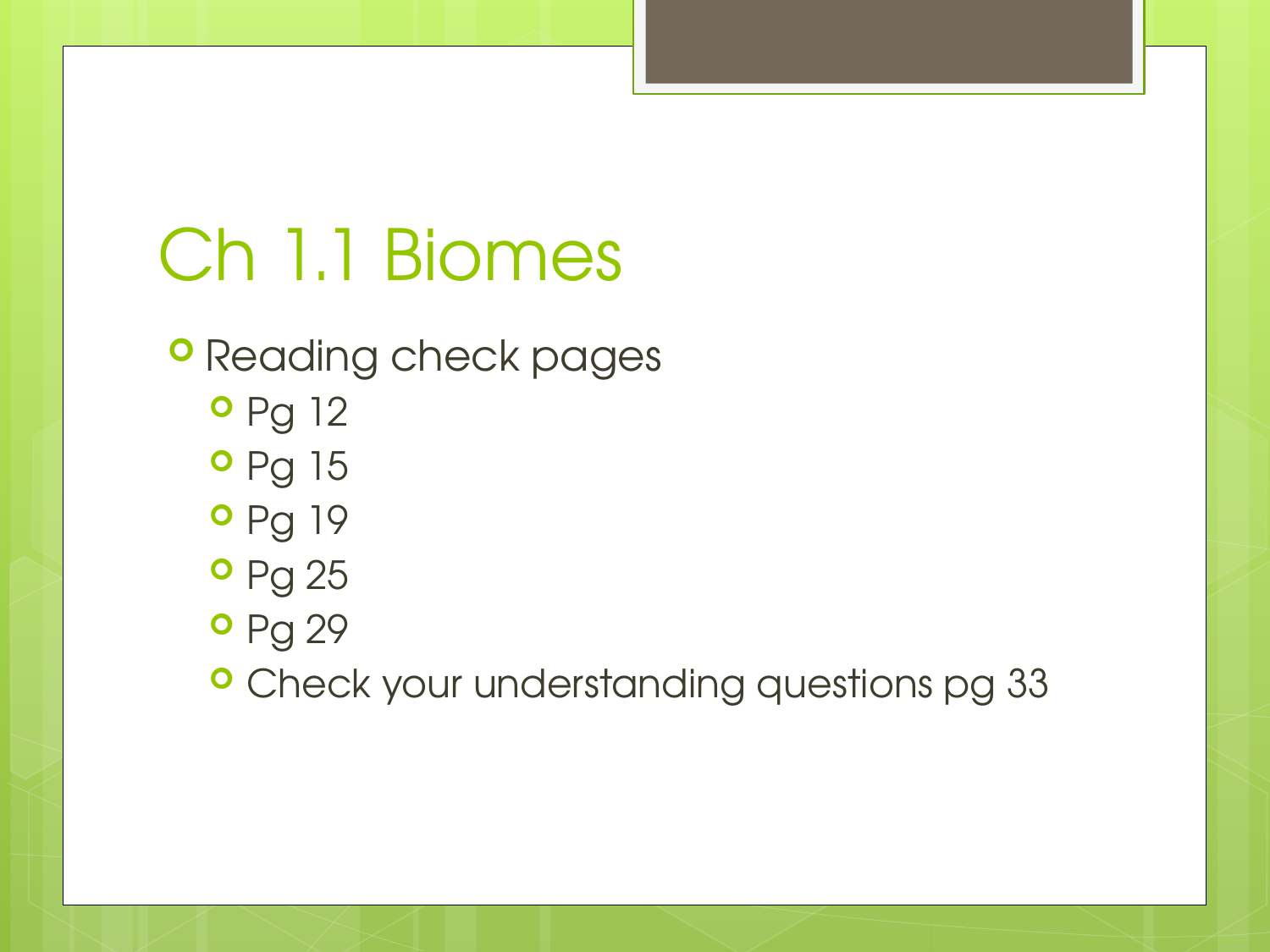

# Ch 1.1 Biomes
Reading check pages
Pg 12
Pg 15
Pg 19
Pg 25
Pg 29
Check your understanding questions pg 33